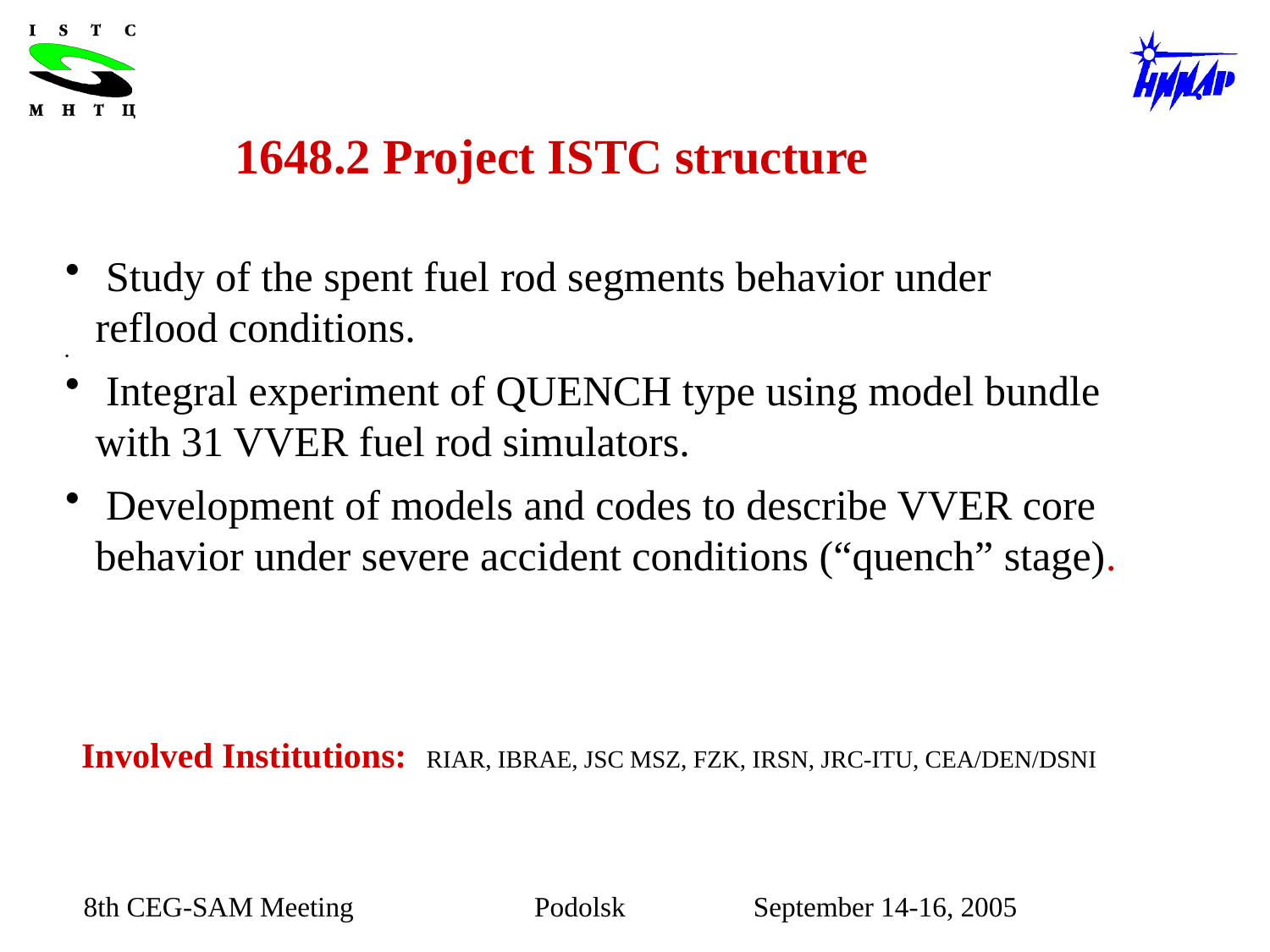

1648.2 Project ISTC structure
 Study of the spent fuel rod segments behavior under reflood conditions.

 Integral experiment of QUENCH type using model bundle with 31 VVER fuel rod simulators.

 Development of models and codes to describe VVER core behavior under severe accident conditions (“quench” stage).
Involved Institutions:  RIAR, IBRAE, JSC MSZ, FZK, IRSN, JRC-ITU, CEA/DEN/DSNI